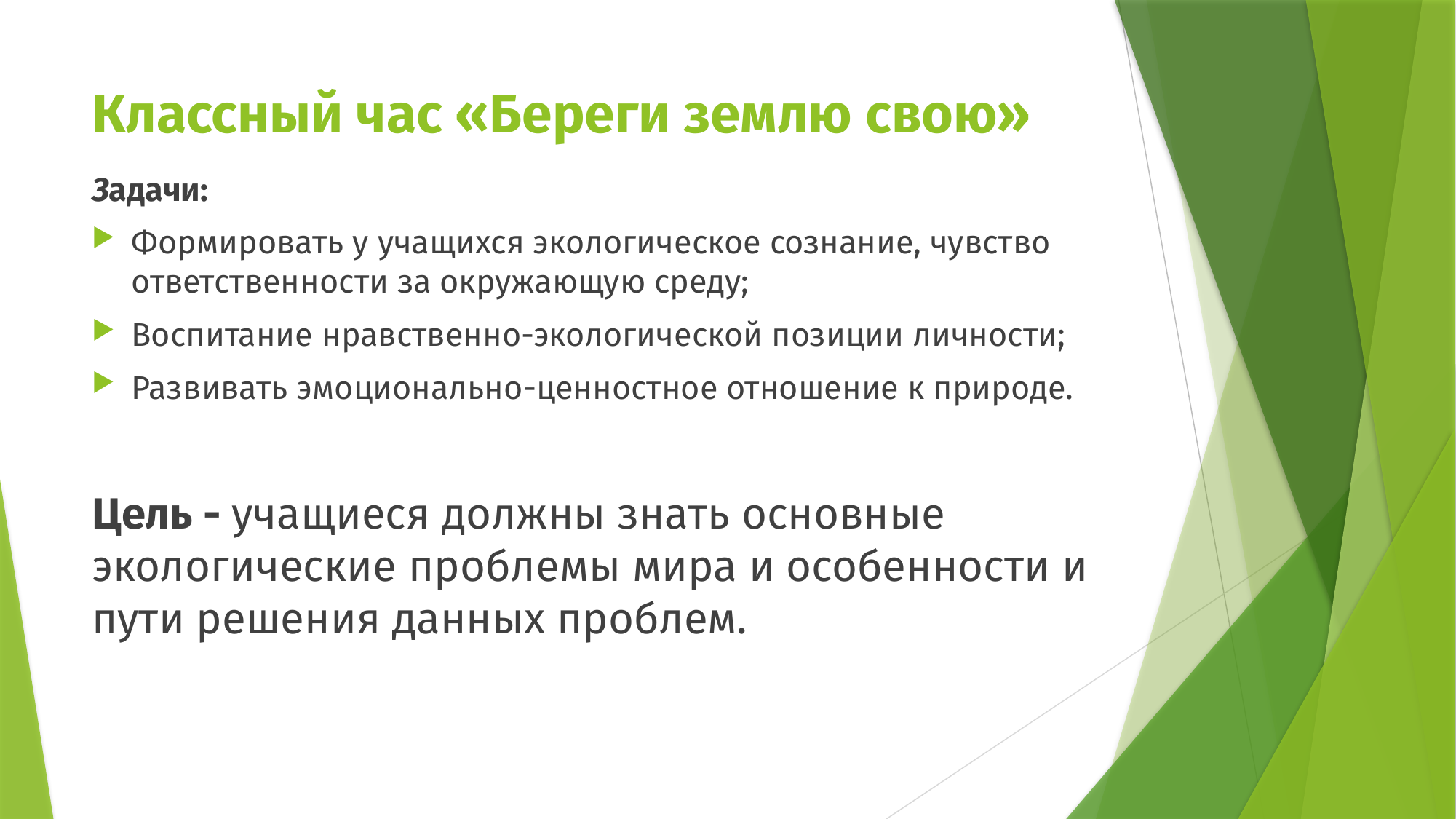

# Классный час «Береги землю свою»
Задачи:
Формировать у учащихся экологическое сознание, чувство ответственности за окружающую среду;
Воспитание нравственно-экологической позиции личности;
Развивать эмоционально-ценностное отношение к природе.

Цель - учащиеся должны знать основные экологические проблемы мира и особенности и пути решения данных проблем.